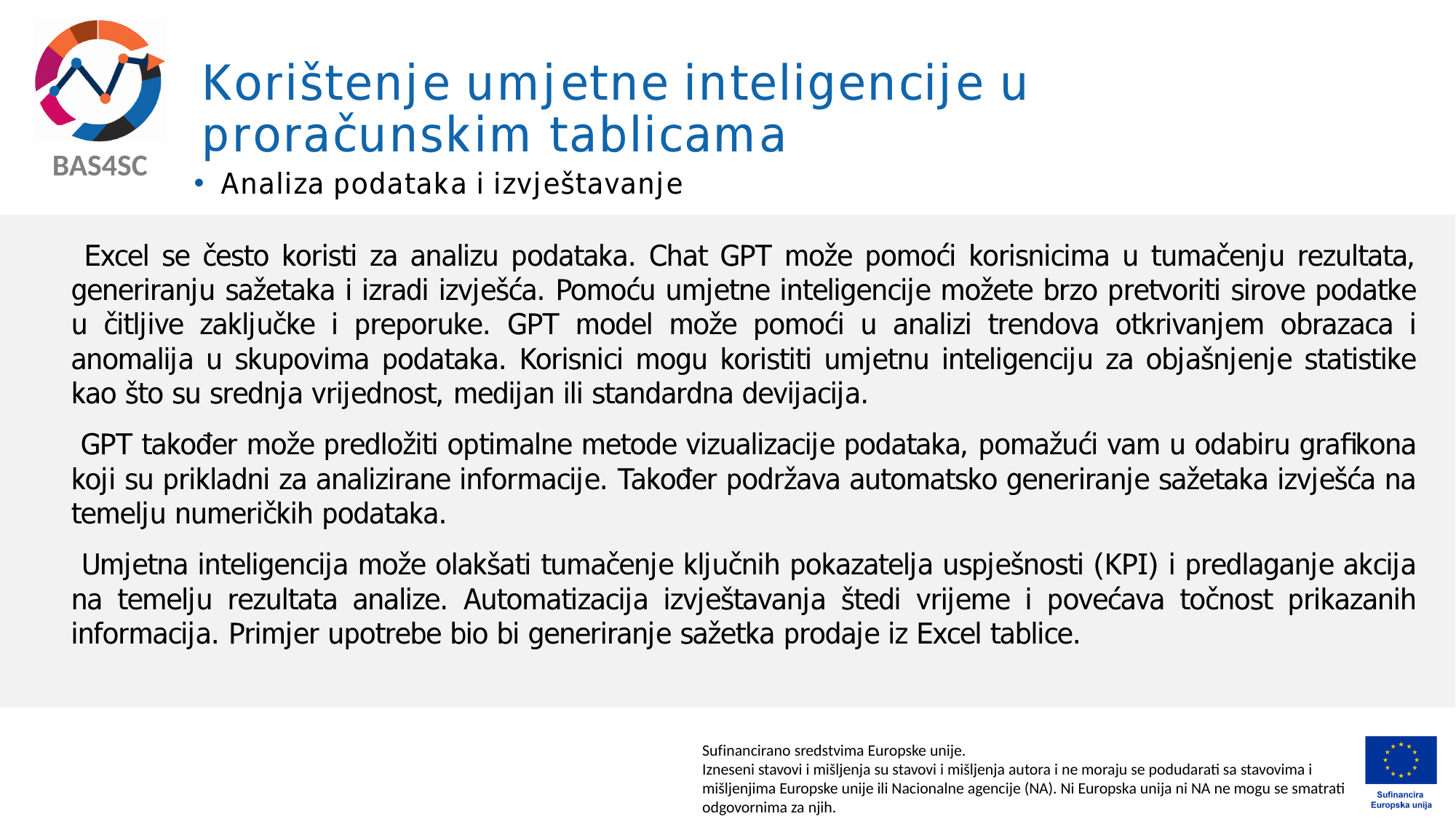

# Korištenje umjetne inteligencije u proračunskim tablicama
Analiza podataka i izvještavanje

 Excel se često koristi za analizu podataka. Chat GPT može pomoći korisnicima u tumačenju rezultata, generiranju sažetaka i izradi izvješća. Pomoću umjetne inteligencije možete brzo pretvoriti sirove podatke u čitljive zaključke i preporuke. GPT model može pomoći u analizi trendova otkrivanjem obrazaca i anomalija u skupovima podataka. Korisnici mogu koristiti umjetnu inteligenciju za objašnjenje statistike kao što su srednja vrijednost, medijan ili standardna devijacija.
 GPT također može predložiti optimalne metode vizualizacije podataka, pomažući vam u odabiru grafikona koji su prikladni za analizirane informacije. Također podržava automatsko generiranje sažetaka izvješća na temelju numeričkih podataka.
 Umjetna inteligencija može olakšati tumačenje ključnih pokazatelja uspješnosti (KPI) i predlaganje akcija na temelju rezultata analize. Automatizacija izvještavanja štedi vrijeme i povećava točnost prikazanih informacija. Primjer upotrebe bio bi generiranje sažetka prodaje iz Excel tablice.